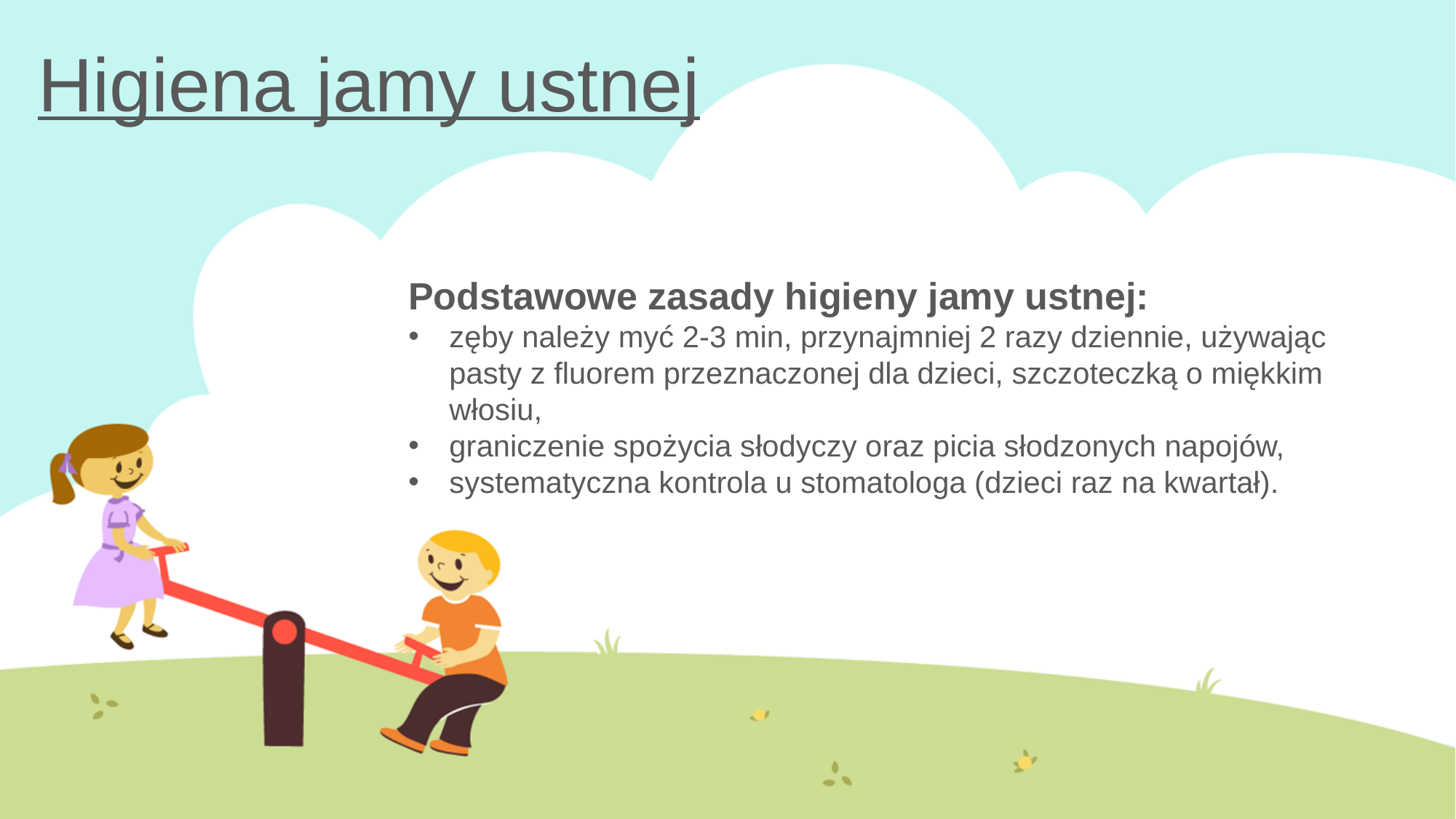

# Higiena jamy ustnej
Podstawowe zasady higieny jamy ustnej:
zęby należy myć 2-3 min, przynajmniej 2 razy dziennie, używając pasty z fluorem przeznaczonej dla dzieci, szczoteczką o miękkim włosiu,
graniczenie spożycia słodyczy oraz picia słodzonych napojów,
systematyczna kontrola u stomatologa (dzieci raz na kwartał).